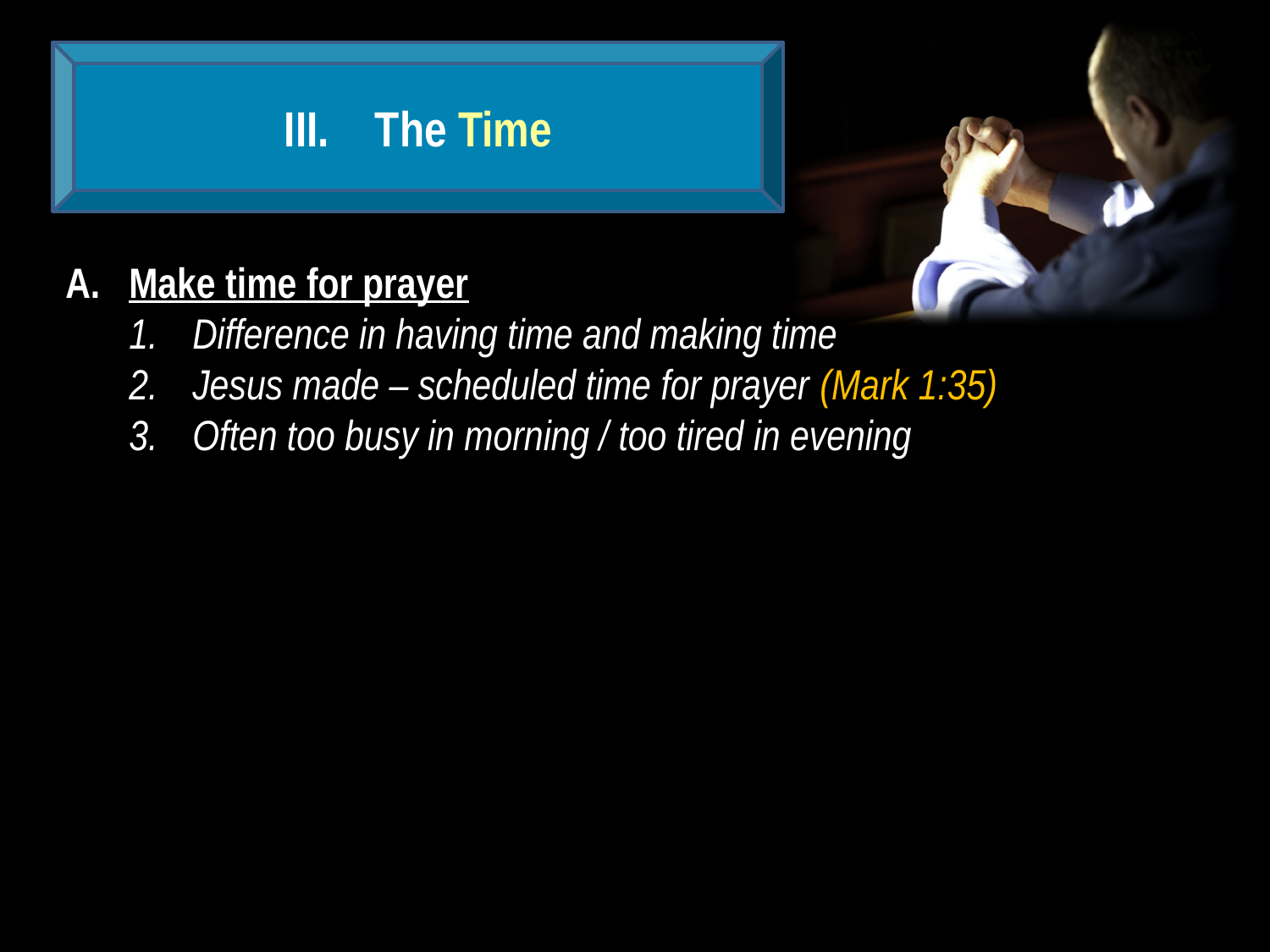

The Time
Make time for prayer
Difference in having time and making time
Jesus made – scheduled time for prayer (Mark 1:35)
Often too busy in morning / too tired in evening